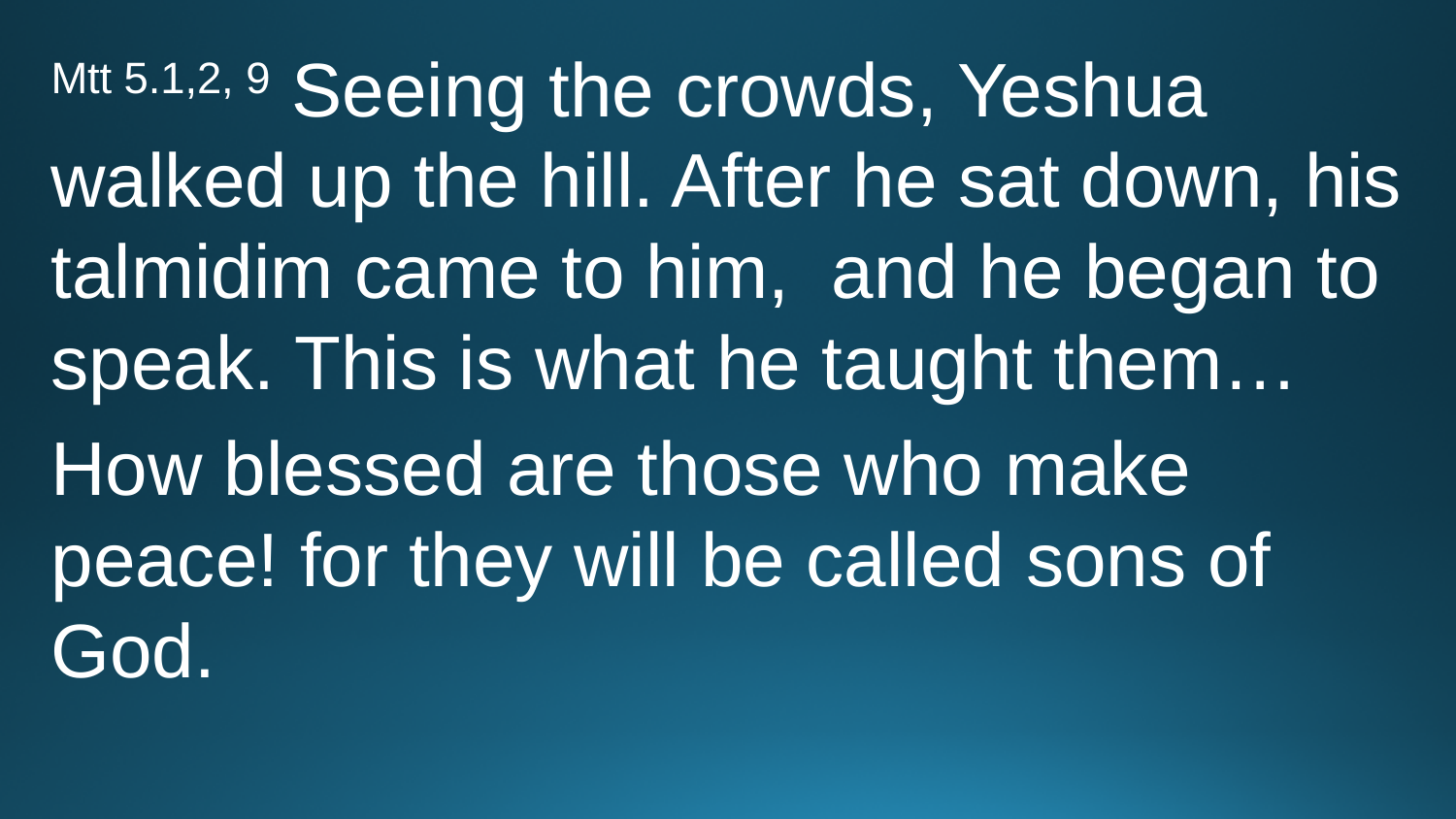

Mtt 5.1,2, 9 Seeing the crowds, Yeshua walked up the hill. After he sat down, his talmidim came to him,  and he began to speak. This is what he taught them…
How blessed are those who make peace! for they will be called sons of God.